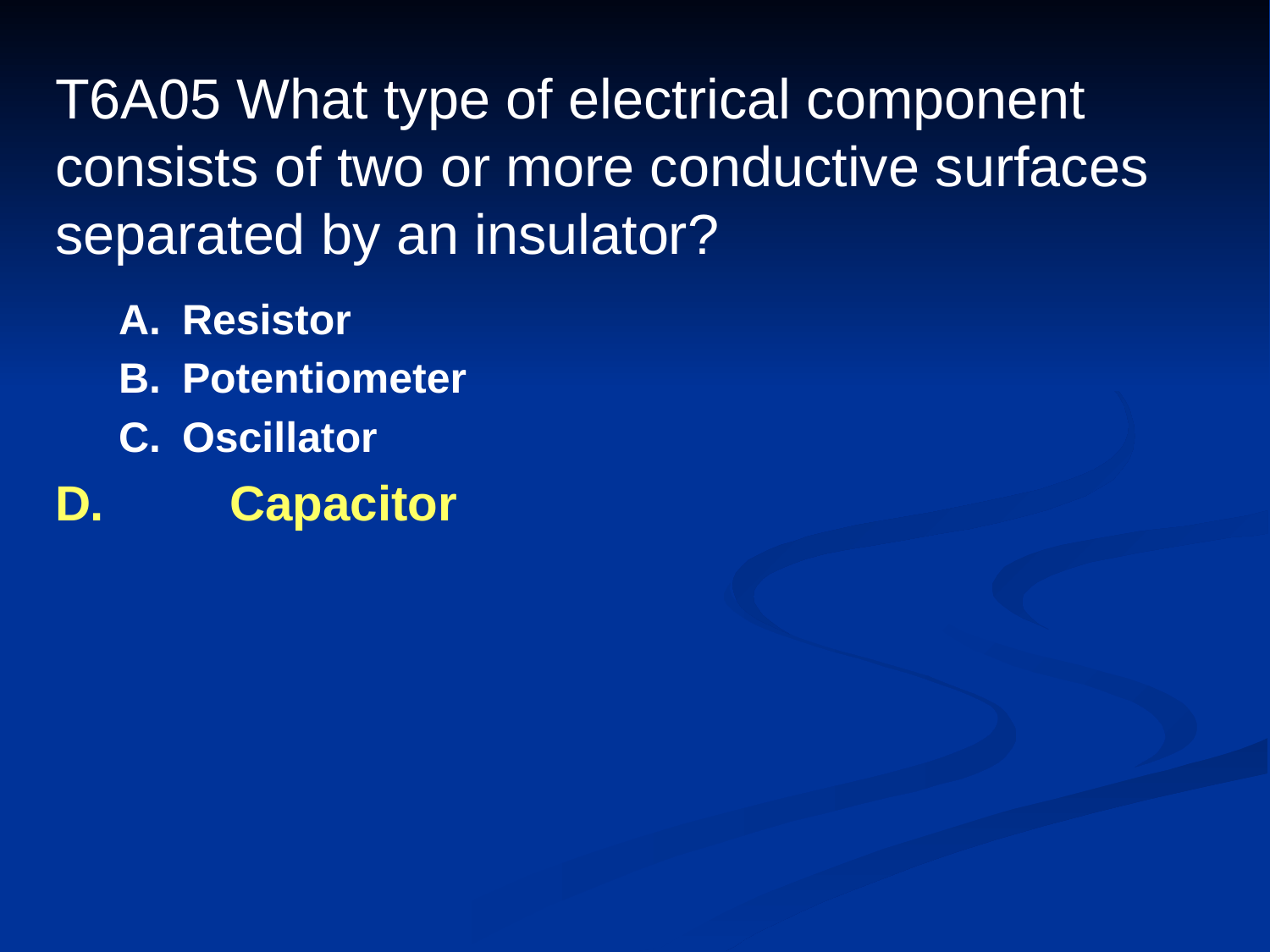

# T6A05 What type of electrical component consists of two or more conductive surfaces separated by an insulator?
A.	Resistor
B.	Potentiometer
C.	Oscillator
D.	Capacitor